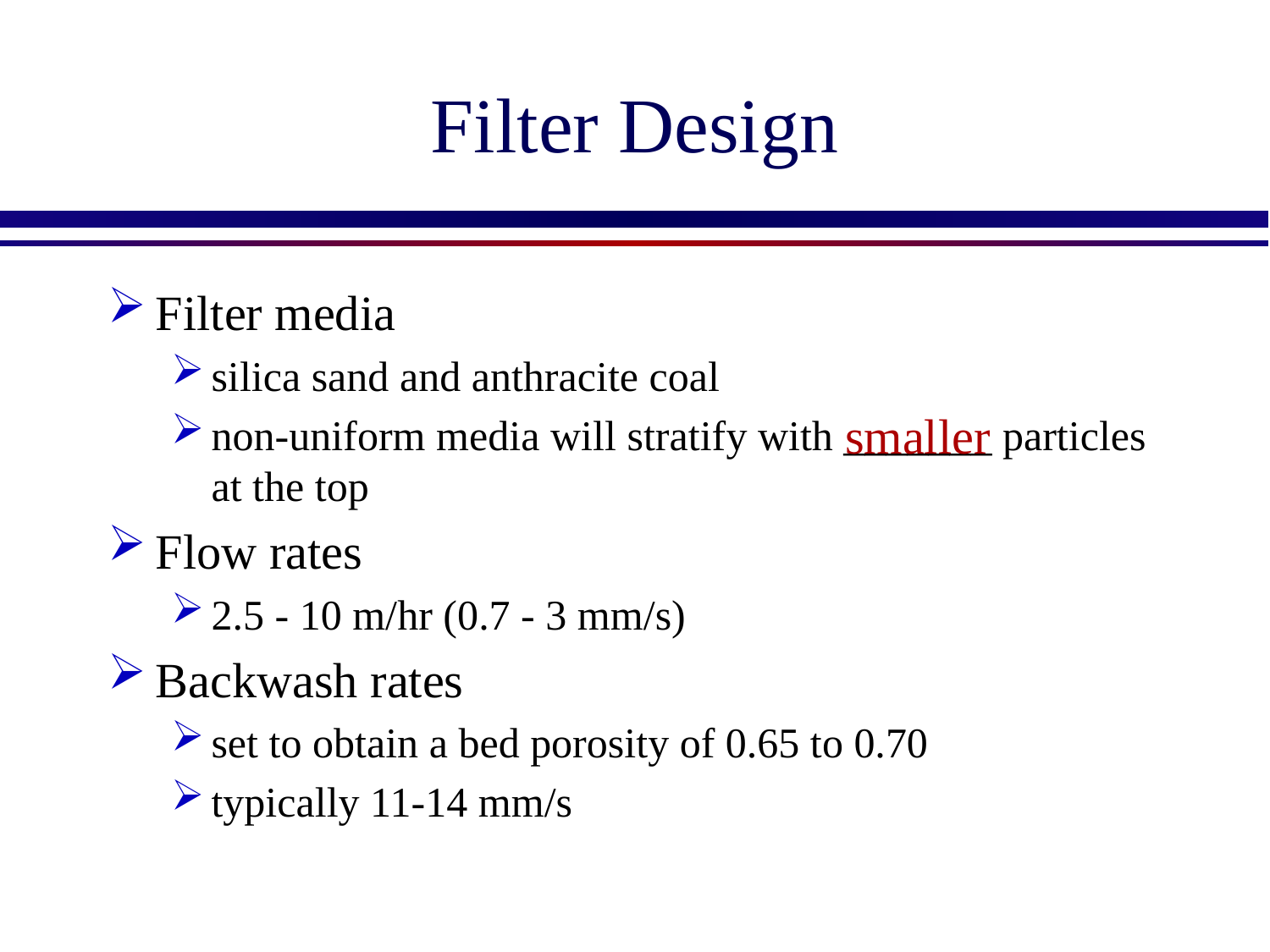

# Filter Design
Filter media
silica sand and anthracite coal
non-uniform media will stratify with _______ particles at the top
Flow rates
2.5 - 10 m/hr (0.7 - 3 mm/s)
Backwash rates
set to obtain a bed porosity of 0.65 to 0.70
typically 11-14 mm/s
smaller